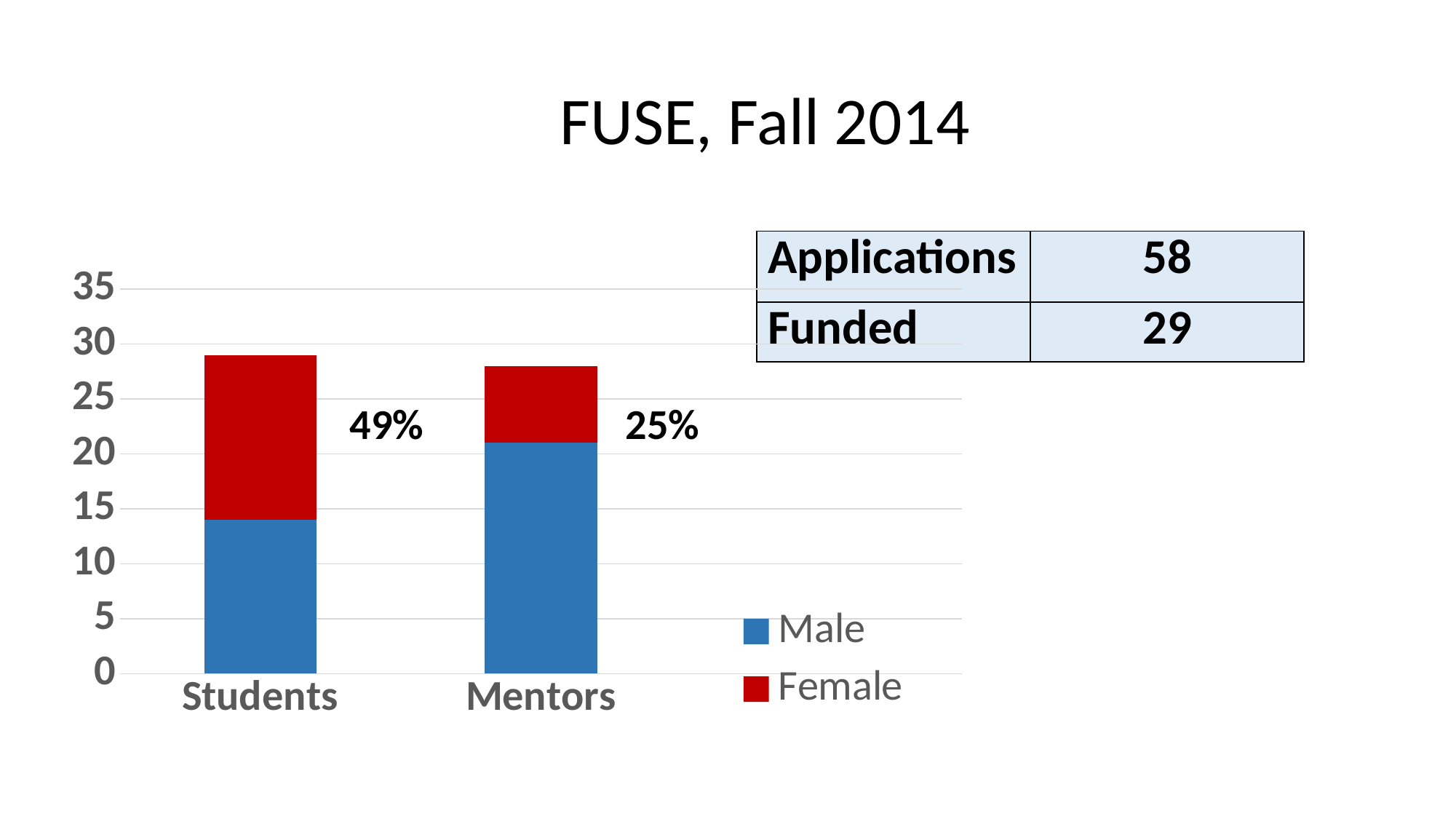

# FUSE, Fall 2014
| Applications | 58 |
| --- | --- |
| Funded | 29 |

### Chart

| Category | Male | Female |
|---|---|---|
| Students | 14.0 | 15.0 |
| Mentors | 21.0 | 7.0 |
49%
25%